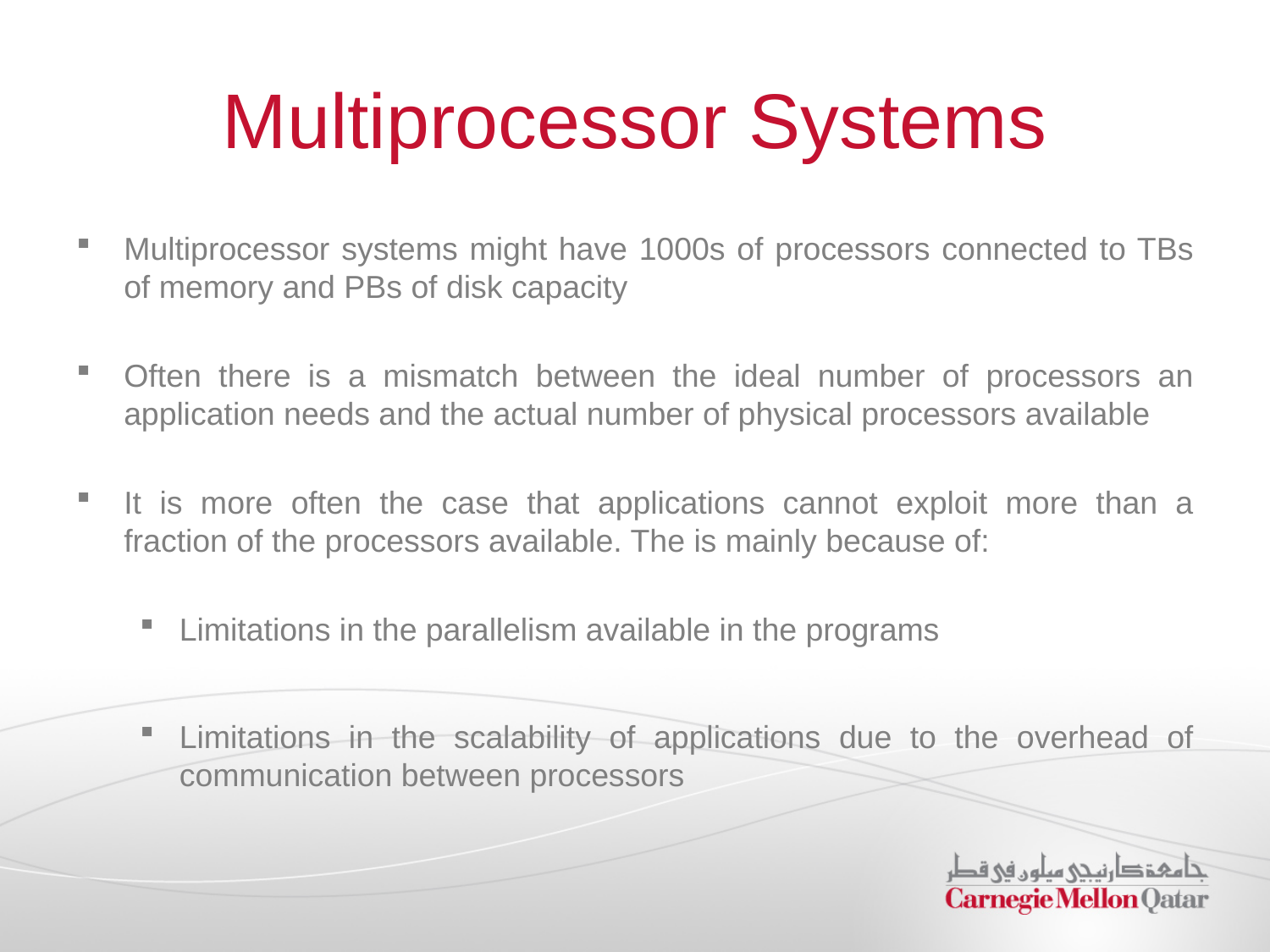

# Multiprocessor Systems
Multiprocessor systems might have 1000s of processors connected to TBs of memory and PBs of disk capacity

Often there is a mismatch between the ideal number of processors an application needs and the actual number of physical processors available

It is more often the case that applications cannot exploit more than a fraction of the processors available. The is mainly because of:

Limitations in the parallelism available in the programs

Limitations in the scalability of applications due to the overhead of communication between processors